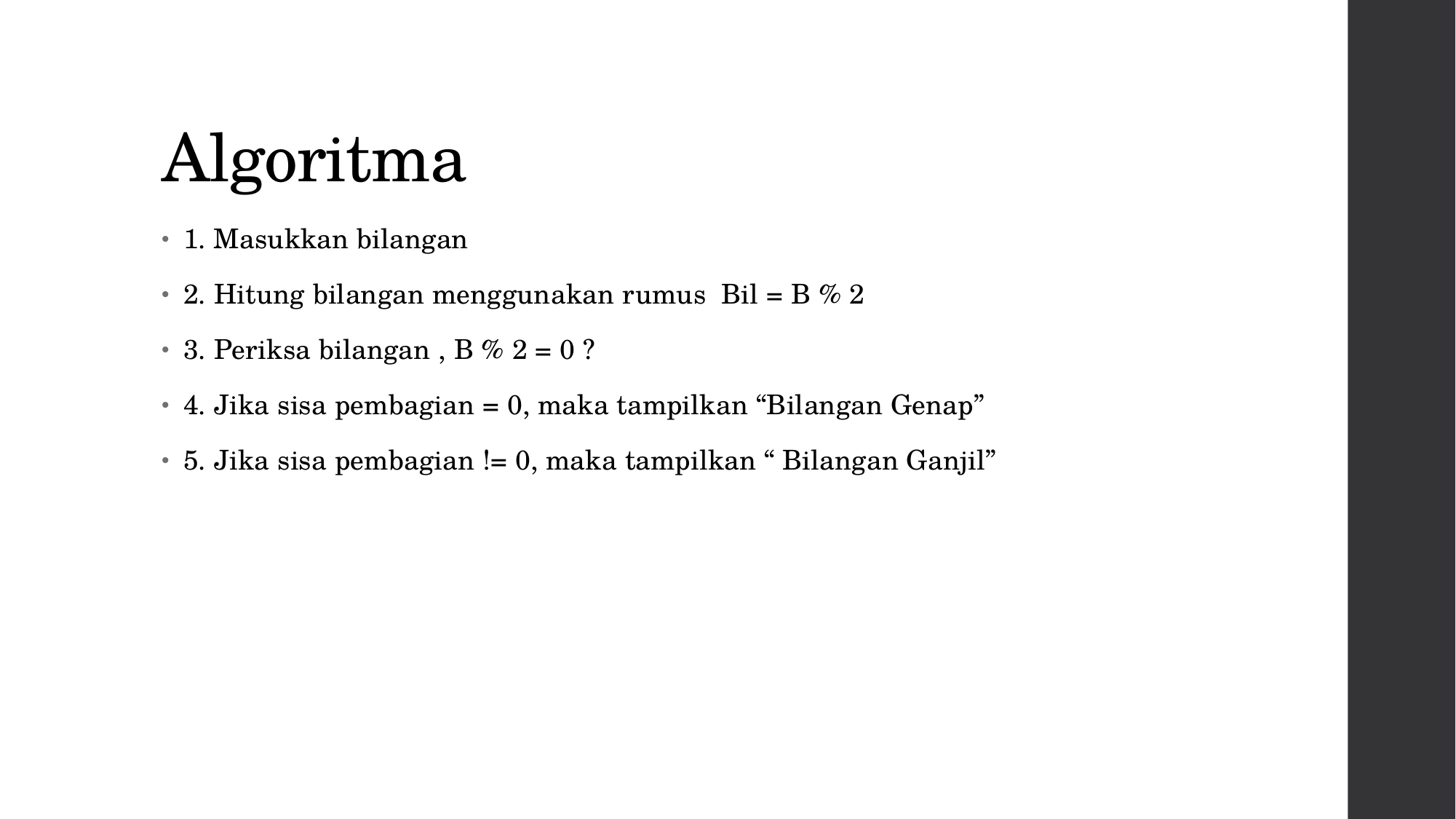

# Algoritma
1. Masukkan bilangan
2. Hitung bilangan menggunakan rumus  Bil = B % 2
3. Periksa bilangan , B % 2 = 0 ?
4. Jika sisa pembagian = 0, maka tampilkan “Bilangan Genap”
5. Jika sisa pembagian != 0, maka tampilkan “ Bilangan Ganjil”